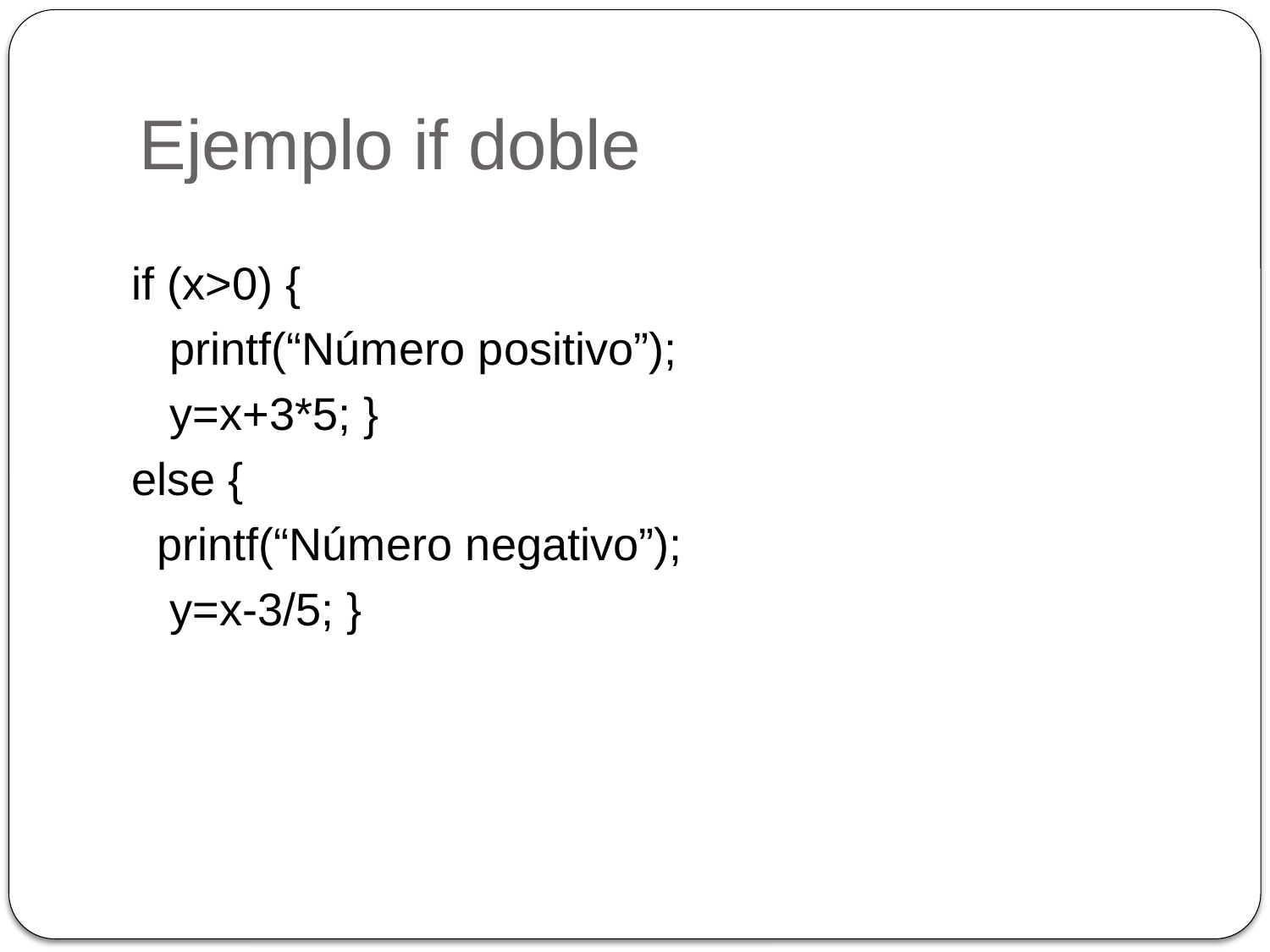

# Ejemplo if doble
if (x>0) {
   printf(“Número positivo”);
   y=x+3*5; }
else {
  printf(“Número negativo”);
   y=x-3/5; }